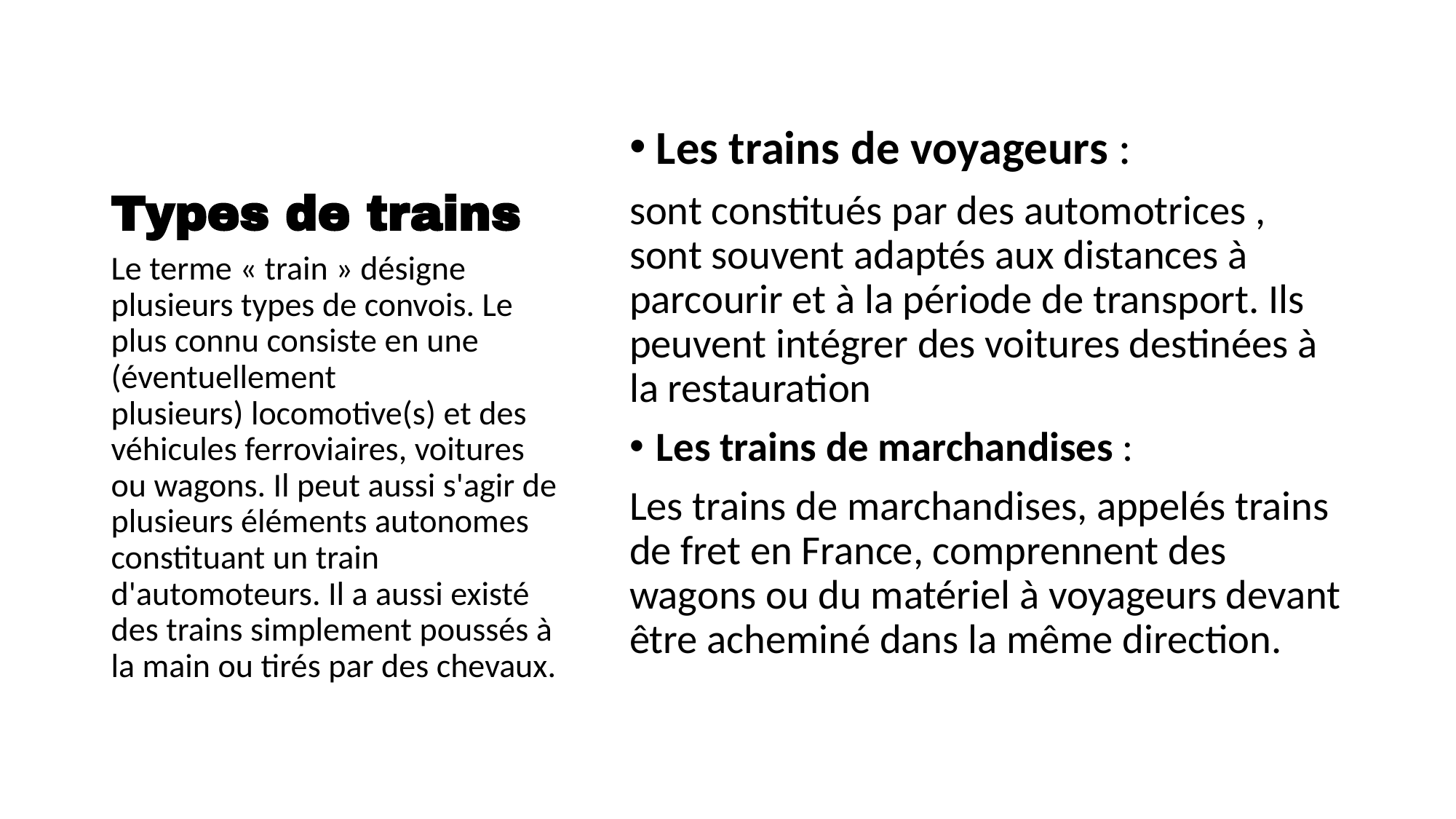

# Types de trains
Les trains de voyageurs :
sont constitués par des automotrices , sont souvent adaptés aux distances à parcourir et à la période de transport. Ils peuvent intégrer des voitures destinées à la restauration
Les trains de marchandises :
Les trains de marchandises, appelés trains de fret en France, comprennent des wagons ou du matériel à voyageurs devant être acheminé dans la même direction.
Le terme « train » désigne plusieurs types de convois. Le plus connu consiste en une (éventuellement plusieurs) locomotive(s) et des véhicules ferroviaires, voitures ou wagons. Il peut aussi s'agir de plusieurs éléments autonomes constituant un train d'automoteurs. Il a aussi existé des trains simplement poussés à la main ou tirés par des chevaux.